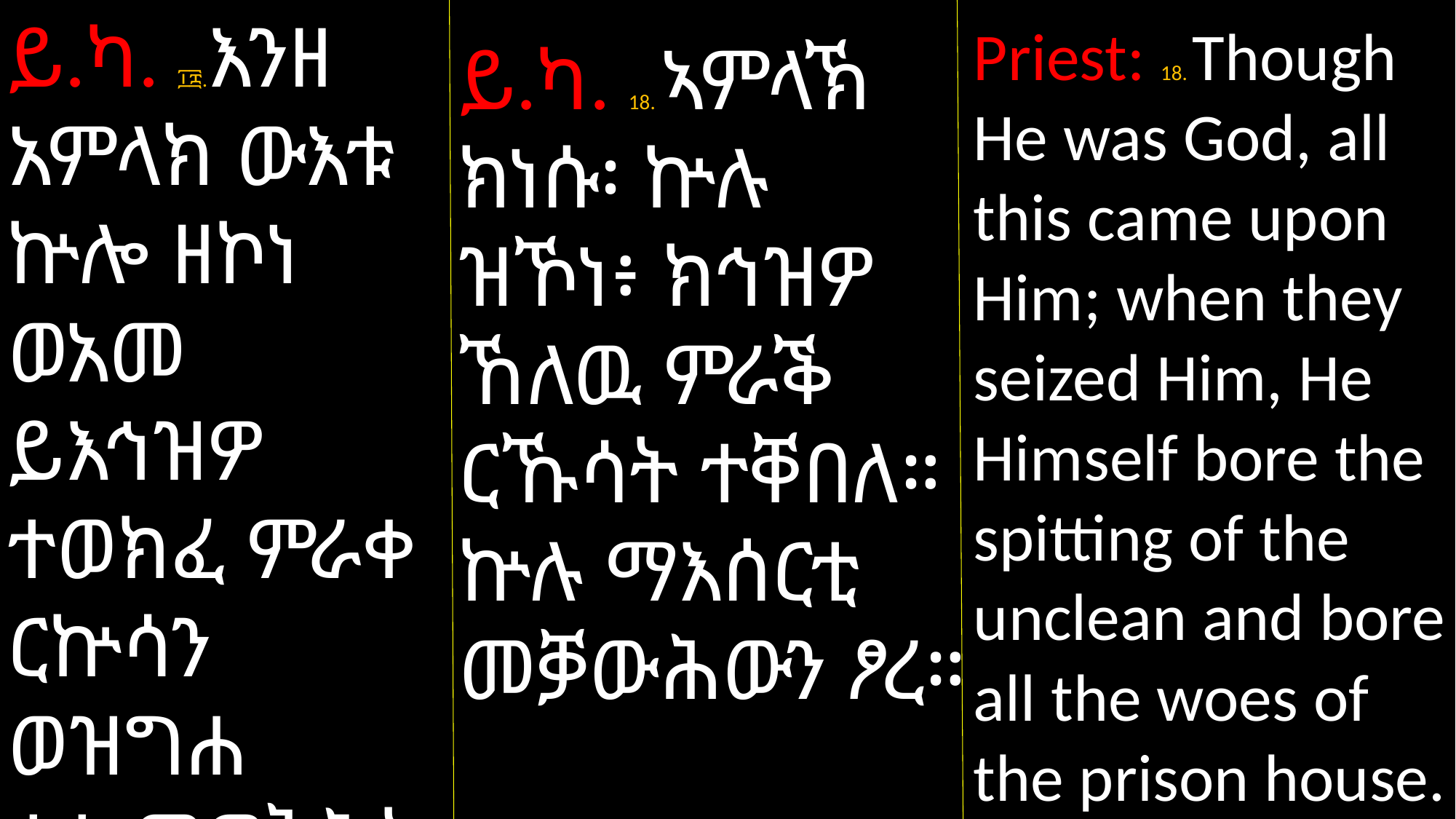

ይ.ካ. ፲፰.እንዘ አምላክ ውእቱ ኵሎ ዘኮነ ወአመ ይእኅዝዎ ተወክፈ ምራቀ ርኵሳን ወዝግሐ
ታተ መዋቅሕት ኵሎ ጾረ።
Priest: 18. Though He was God, all this came upon Him; when they seized Him, He Himself bore the spitting of the unclean and bore all the woes of the prison house.
ይ.ካ. 18. ኣምላኽ ክነሱ፡ ኵሉ ዝኾነ፥ ክኅዝዎ ኸለዉ ምራቕ ርኹሳት ተቐበለ።
ኵሉ ማእሰርቲ መቓውሕውን ፆረ።